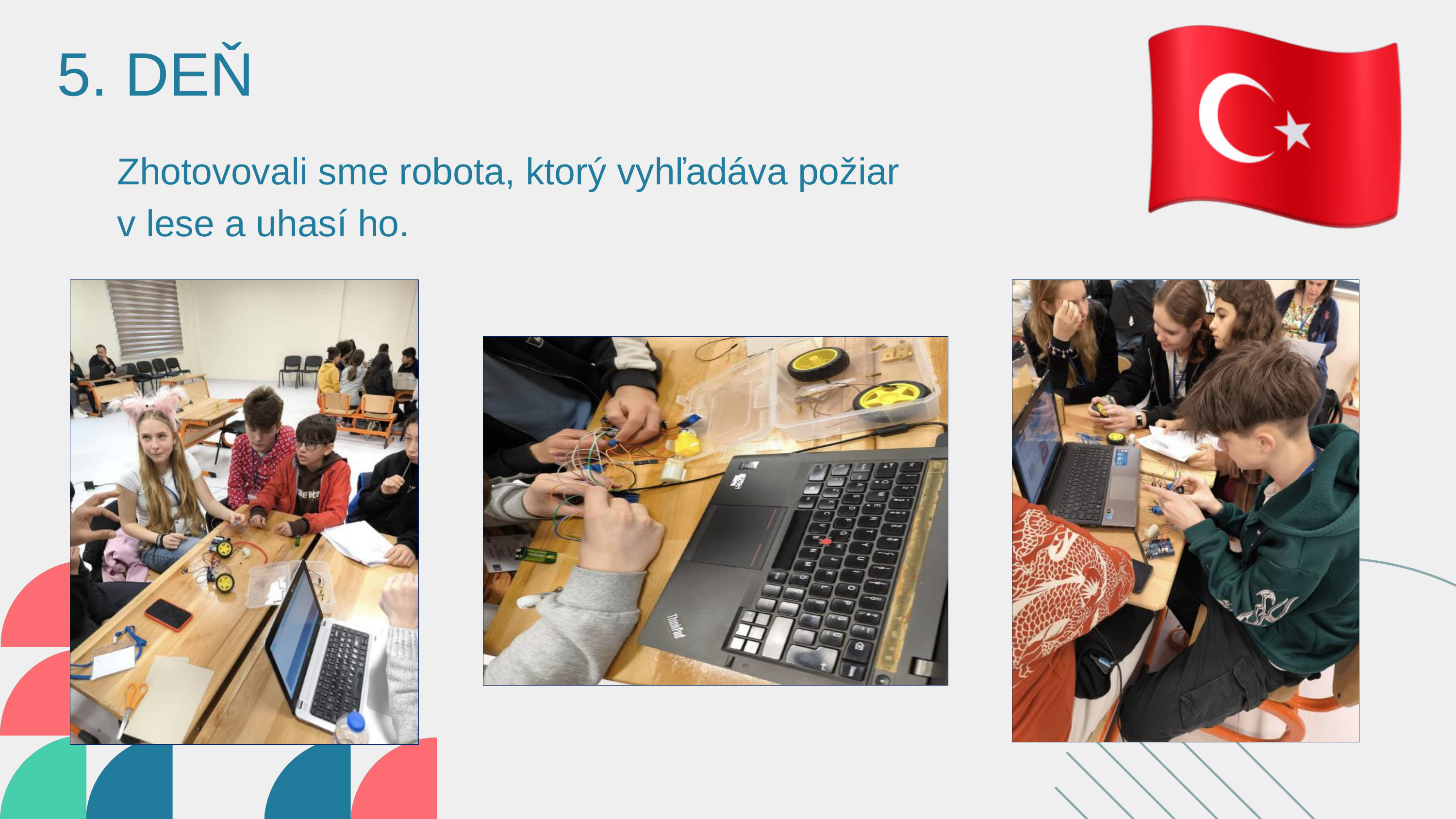

5. DEŇ
Zhotovovali sme robota, ktorý vyhľadáva požiar
v lese a uhasí ho.